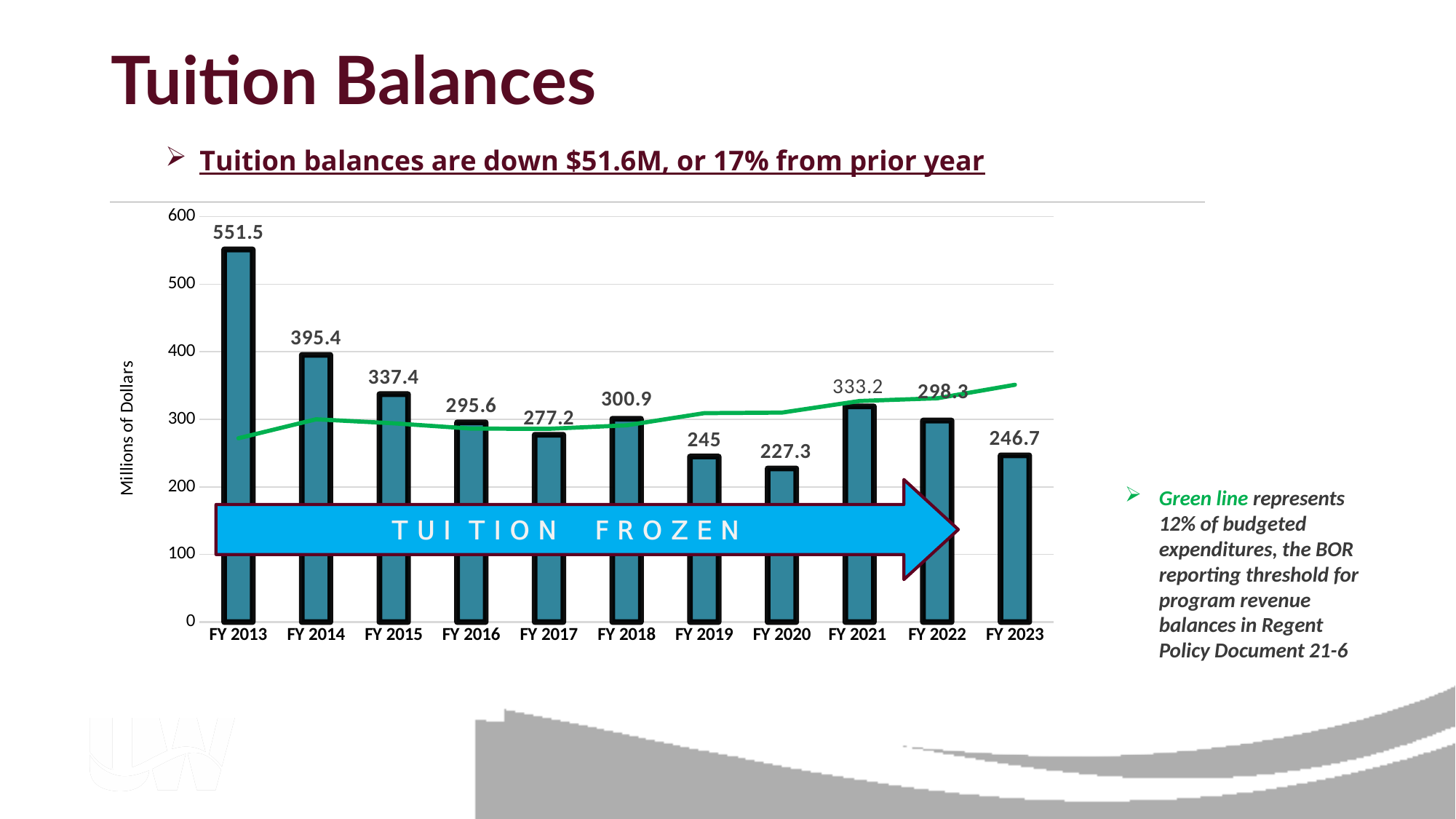

# Tuition Balances
Tuition balances are down $51.6M, or 17% from prior year

### Chart

| Category | Tuition/GPR | Tuition |
|---|---|---|
| FY 2013 | 551.5 | 272.0 |
| FY 2014 | 395.4 | 300.1 |
| FY 2015 | 337.4 | 294.2 |
| FY 2016 | 295.6 | 286.2 |
| FY 2017 | 277.2 | 286.0 |
| FY 2018 | 300.9 | 291.2 |
| FY 2019 | 245.0 | 309.2 |
| FY 2020 | 227.3 | 310.0 |
| FY 2021  | 319.2 | 327.2 |
| FY 2022 | 298.3 | 331.2 |
| FY 2023 | 246.7 | 351.2 |

Green line represents 12% of budgeted expenditures, the BOR reporting threshold for program revenue balances in Regent Policy Document 21-6
T U I  T I O N
F R O Z E N